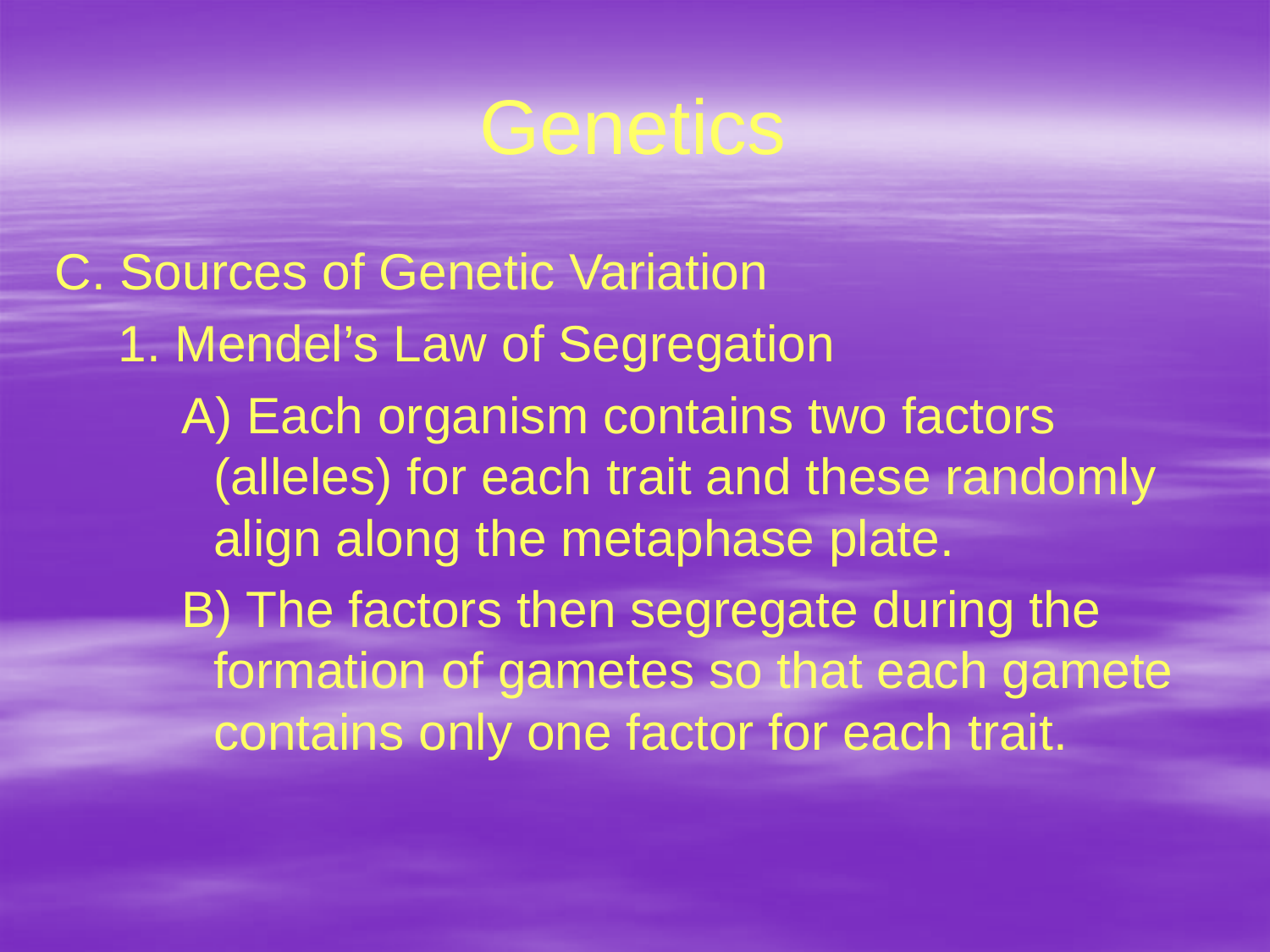

# Genetics
C. Sources of Genetic Variation
1. Mendel’s Law of Segregation
A) Each organism contains two factors (alleles) for each trait and these randomly align along the metaphase plate.
B) The factors then segregate during the formation of gametes so that each gamete contains only one factor for each trait.